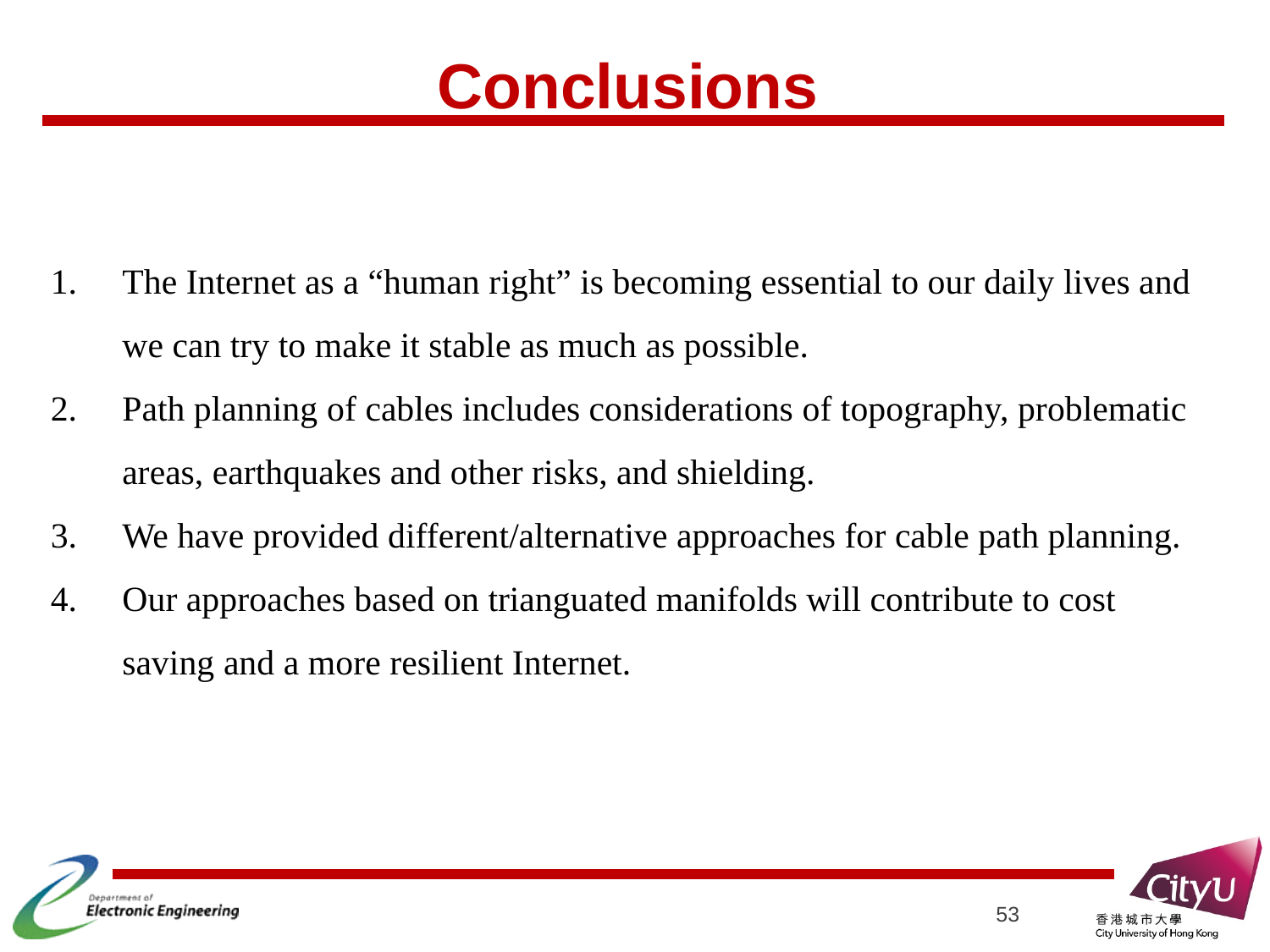

Conclusions
The Internet as a “human right” is becoming essential to our daily lives and we can try to make it stable as much as possible.
Path planning of cables includes considerations of topography, problematic areas, earthquakes and other risks, and shielding.
We have provided different/alternative approaches for cable path planning.
Our approaches based on trianguated manifolds will contribute to cost saving and a more resilient Internet.
53